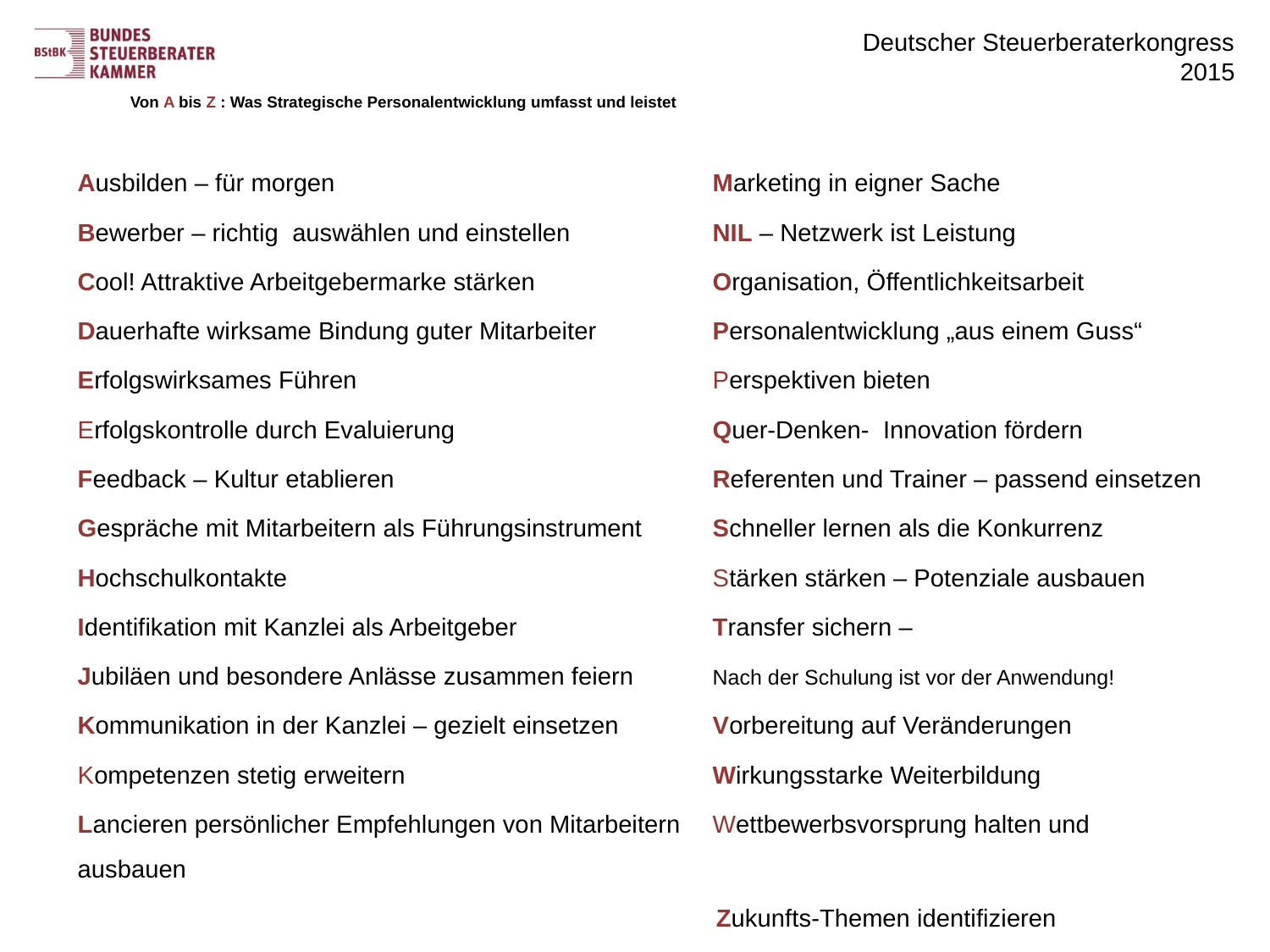

# Von A bis Z : Was Strategische Personalentwicklung umfasst und leistet
Ausbilden – für morgen			Marketing in eigner Sache
Bewerber – richtig  auswählen und einstellen		NIL – Netzwerk ist Leistung
Cool! Attraktive Arbeitgebermarke stärken		Organisation, Öffentlichkeitsarbeit
Dauerhafte wirksame Bindung guter Mitarbeiter	Personalentwicklung „aus einem Guss“
Erfolgswirksames Führen			Perspektiven bieten
Erfolgskontrolle durch Evaluierung			Quer-Denken-  Innovation fördern
Feedback – Kultur etablieren			Referenten und Trainer – passend einsetzen
Gespräche mit Mitarbeitern als Führungsinstrument	Schneller lernen als die Konkurrenz
Hochschulkontakte				Stärken stärken – Potenziale ausbauen
Identifikation mit Kanzlei als Arbeitgeber		Transfer sichern –
Jubiläen und besondere Anlässe zusammen feiern 	Nach der Schulung ist vor der Anwendung!
Kommunikation in der Kanzlei – gezielt einsetzen	Vorbereitung auf Veränderungen
Kompetenzen stetig erweitern			Wirkungsstarke Weiterbildung
Lancieren persönlicher Empfehlungen von Mitarbeitern	Wettbewerbsvorsprung halten und ausbauen
			                Zukunfts-Themen identifizieren